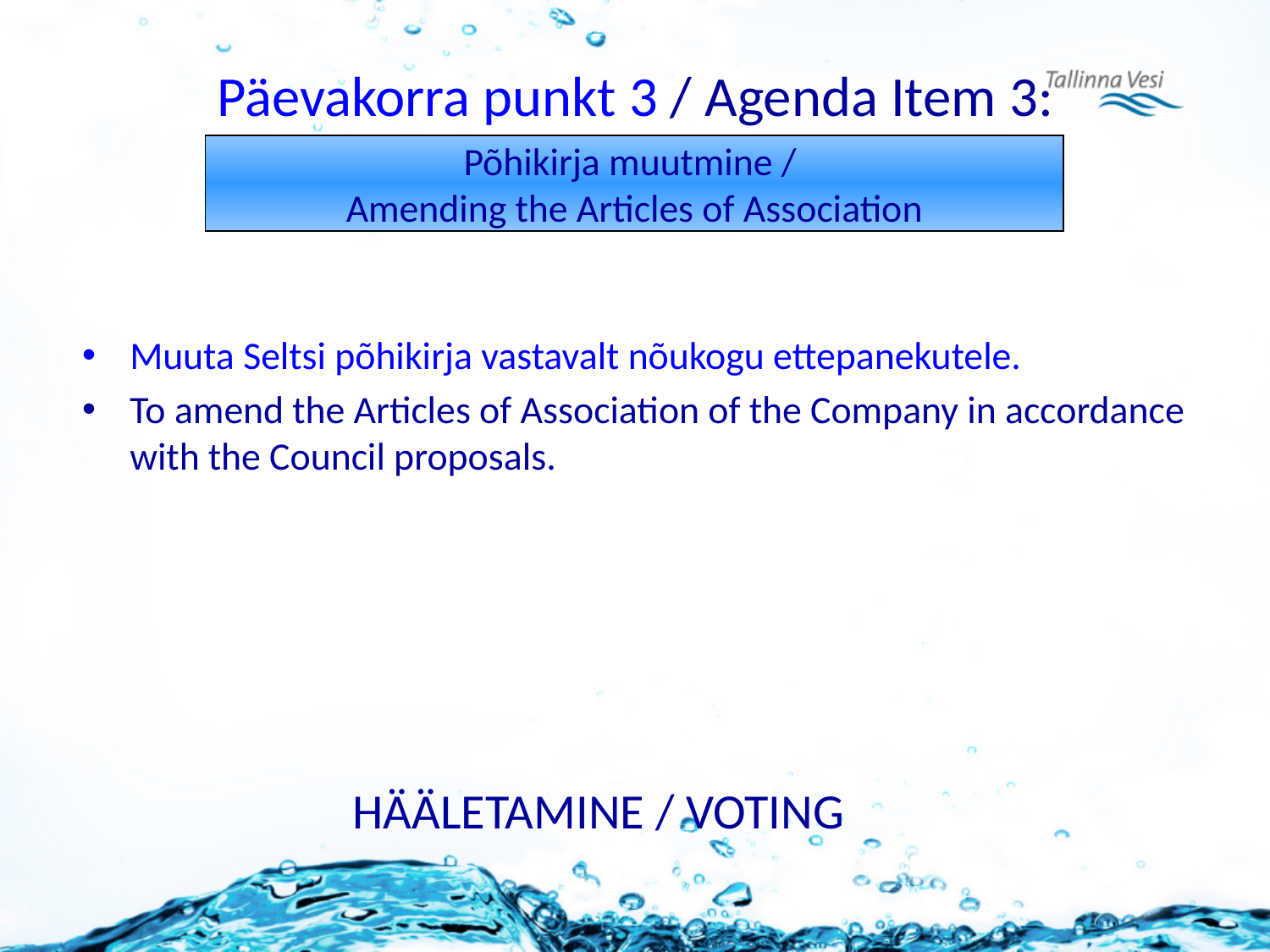

# Päevakorra punkt 3 / Agenda Item 3:
Põhikirja muutmine /
Amending the Articles of Association
Muuta Seltsi põhikirja vastavalt nõukogu ettepanekutele.
To amend the Articles of Association of the Company in accordance with the Council proposals.

HÄÄLETAMINE / VOTING